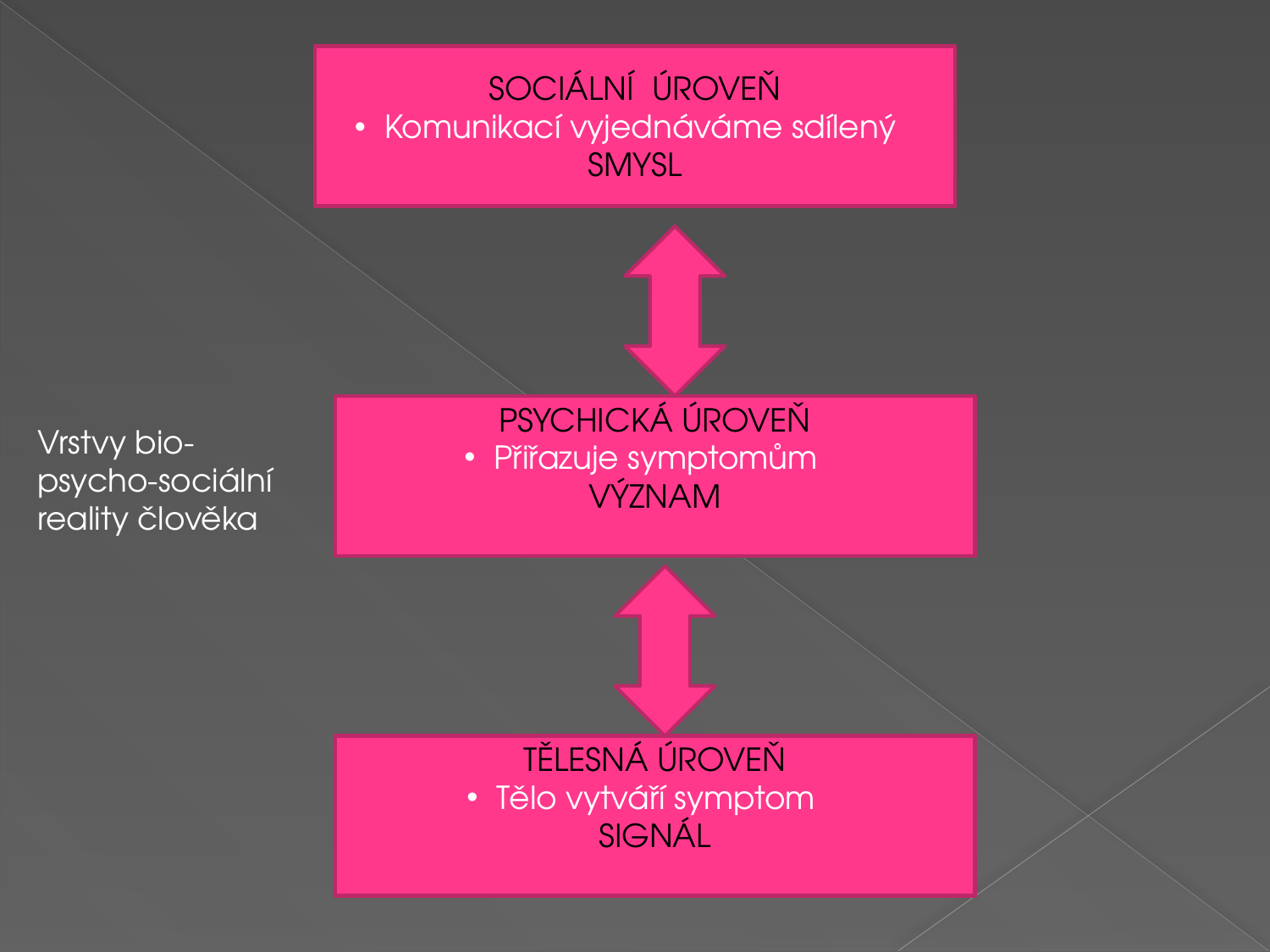

SOCIÁLNÍ  ÚROVEŇ
Komunikací vyjednáváme sdílený SMYSL

PSYCHICKÁ ÚROVEŇ
Přiřazuje symptomům
VÝZNAM

Vrstvy bio-psycho-sociální reality člověka

TĚLESNÁ ÚROVEŇ
Tělo vytváří symptom
SIGNÁL